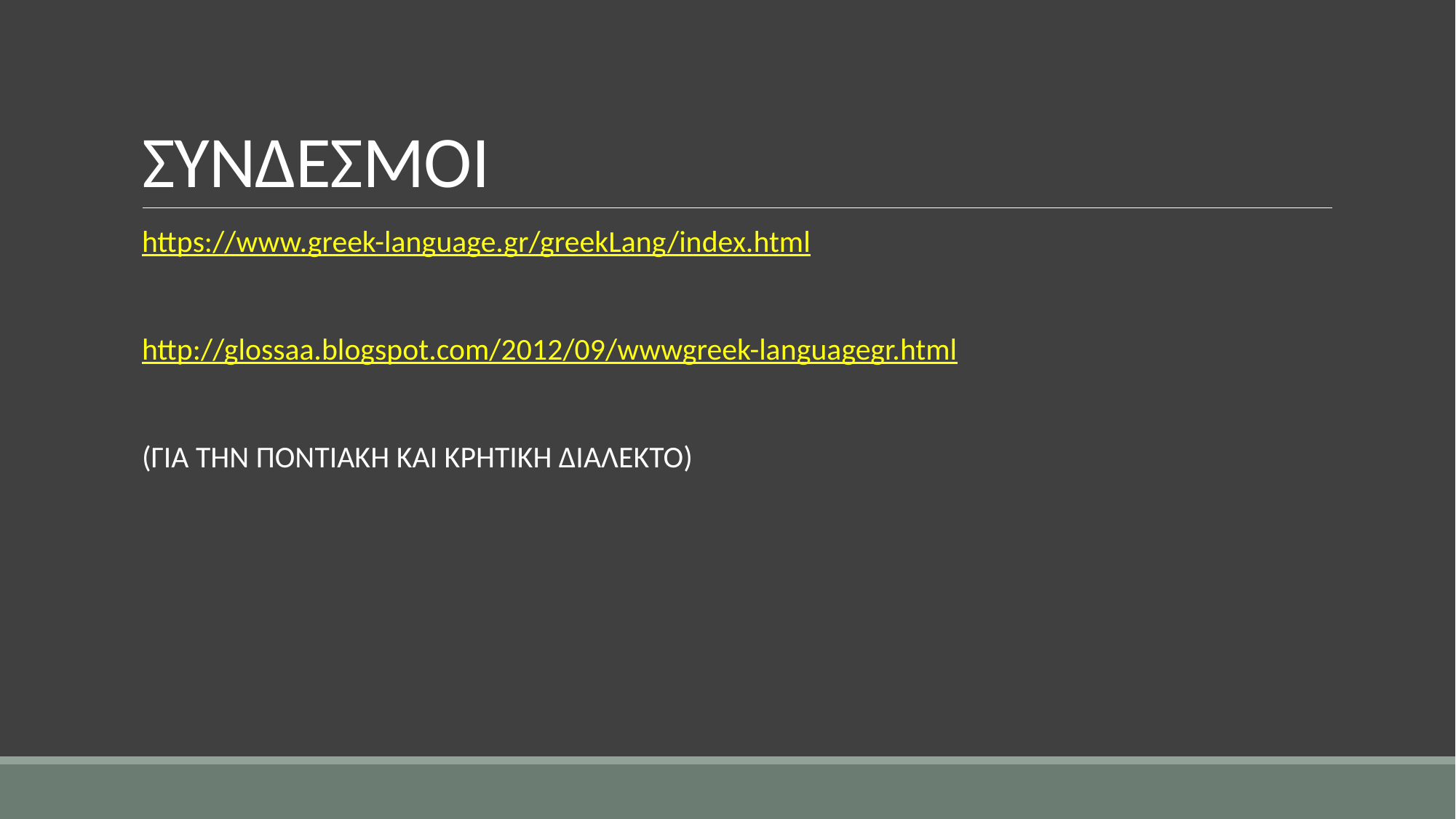

# ΣΥΝΔΕΣΜΟΙ
https://www.greek-language.gr/greekLang/index.html

http://glossaa.blogspot.com/2012/09/wwwgreek-languagegr.html

(ΓΙΑ ΤΗΝ ΠΟΝΤΙΑΚΉ ΚΑΙ ΚΡΗΤΙΚΗ ΔΙΑΛΕΚΤΟ)